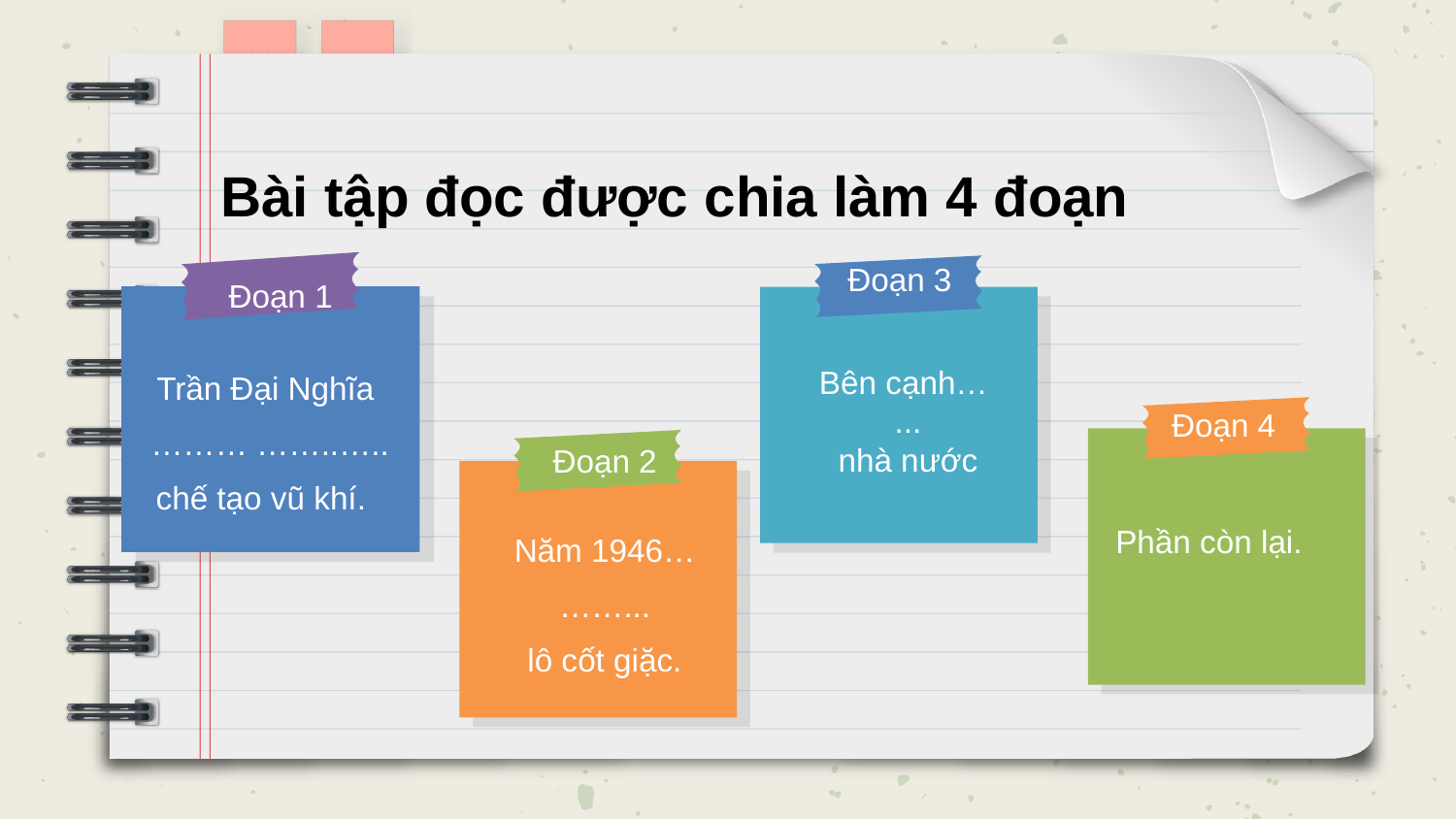

Bài tập đọc được chia làm 4 đoạn

Đoạn 3
# Đoạn 1
Bên cạnh…
...
nhà nước

Trần Đại Nghĩa
  ……… ……..…..
chế tạo vũ khí.
Đoạn 4

Đoạn 2
Phần còn lại.
Năm 1946…
……...
lô cốt giặc.